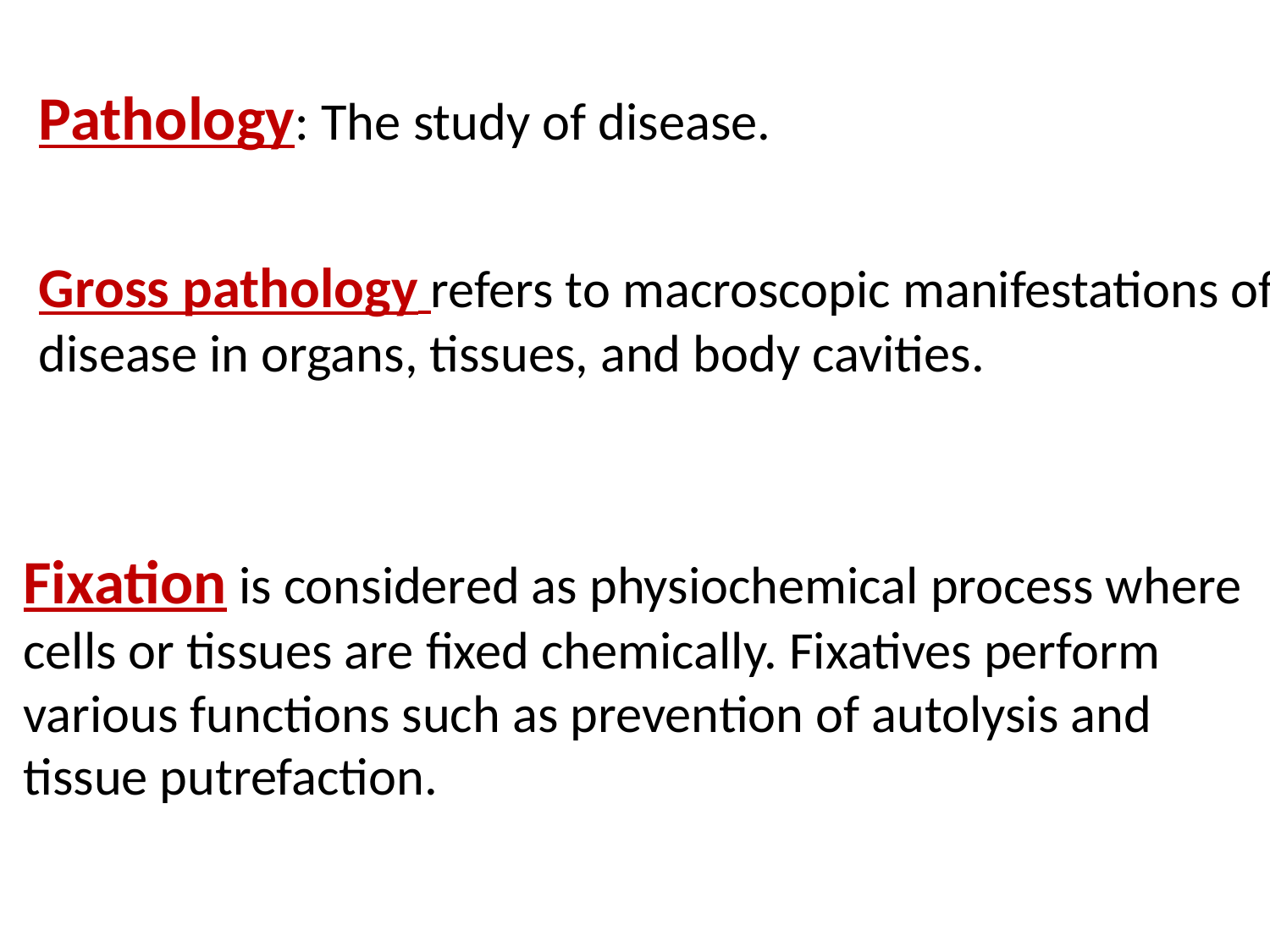

Pathology: The study of disease.
Gross pathology refers to macroscopic manifestations of disease in organs, tissues, and body cavities.
Fixation is considered as physiochemical process where cells or tissues are fixed chemically. Fixatives perform various functions such as prevention of autolysis and tissue putrefaction.